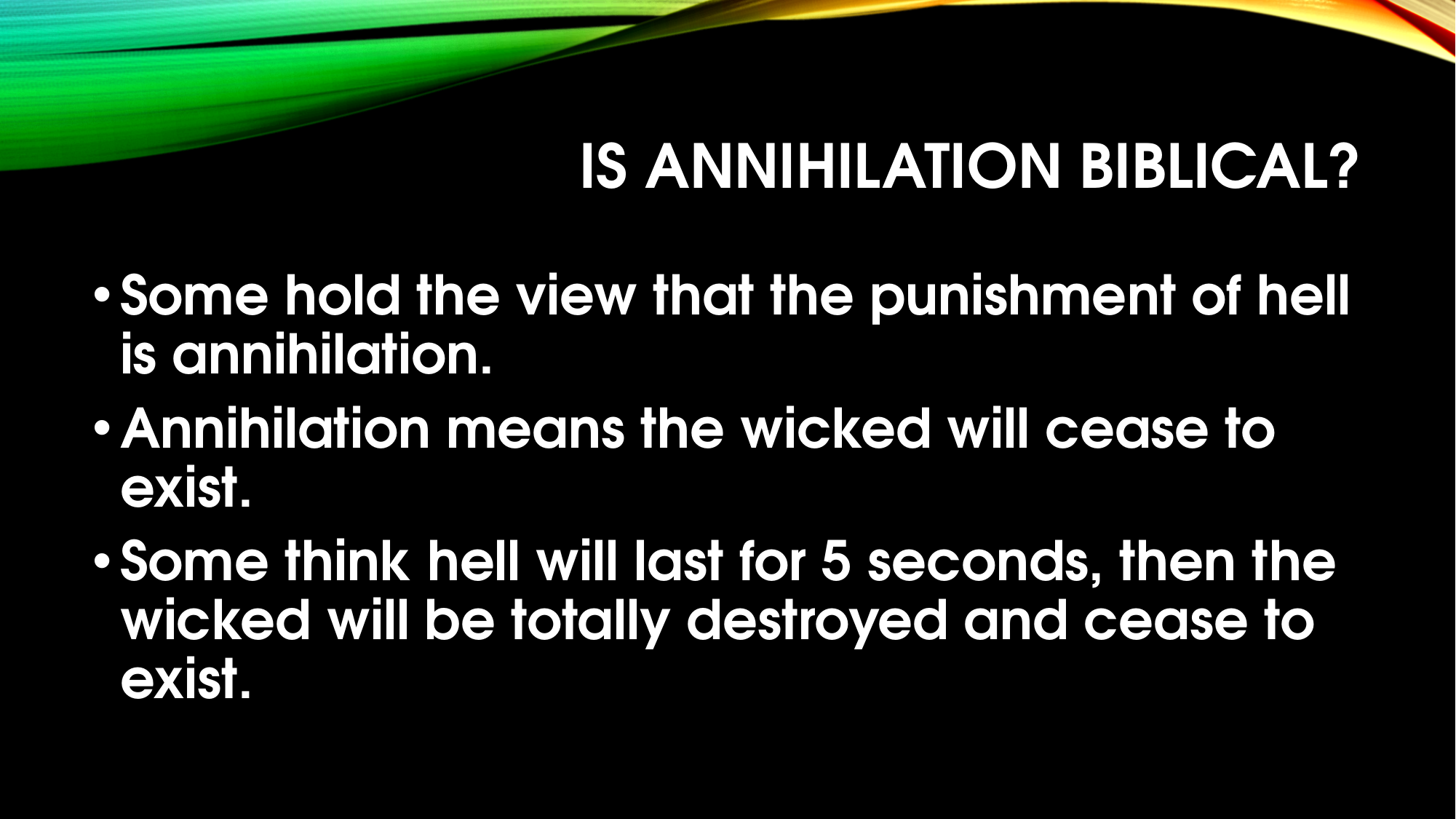

# Is annihilation biblical?
Some hold the view that the punishment of hell is annihilation.
Annihilation means the wicked will cease to exist.
Some think hell will last for 5 seconds, then the wicked will be totally destroyed and cease to exist.